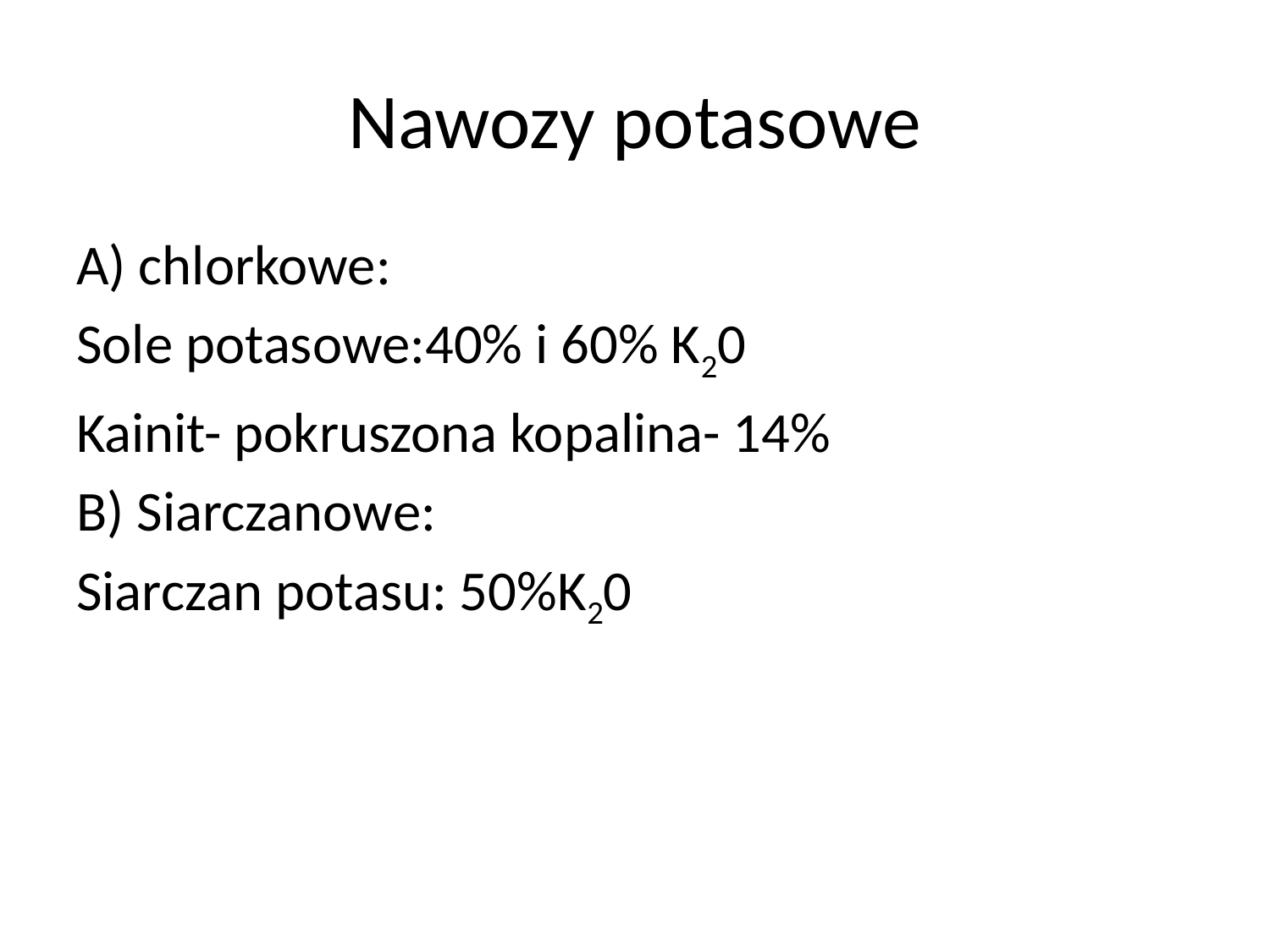

Nawozy potasowe
A) chlorkowe:
Sole potasowe:40% i 60% K20
Kainit- pokruszona kopalina- 14%
B) Siarczanowe:
Siarczan potasu: 50%K20